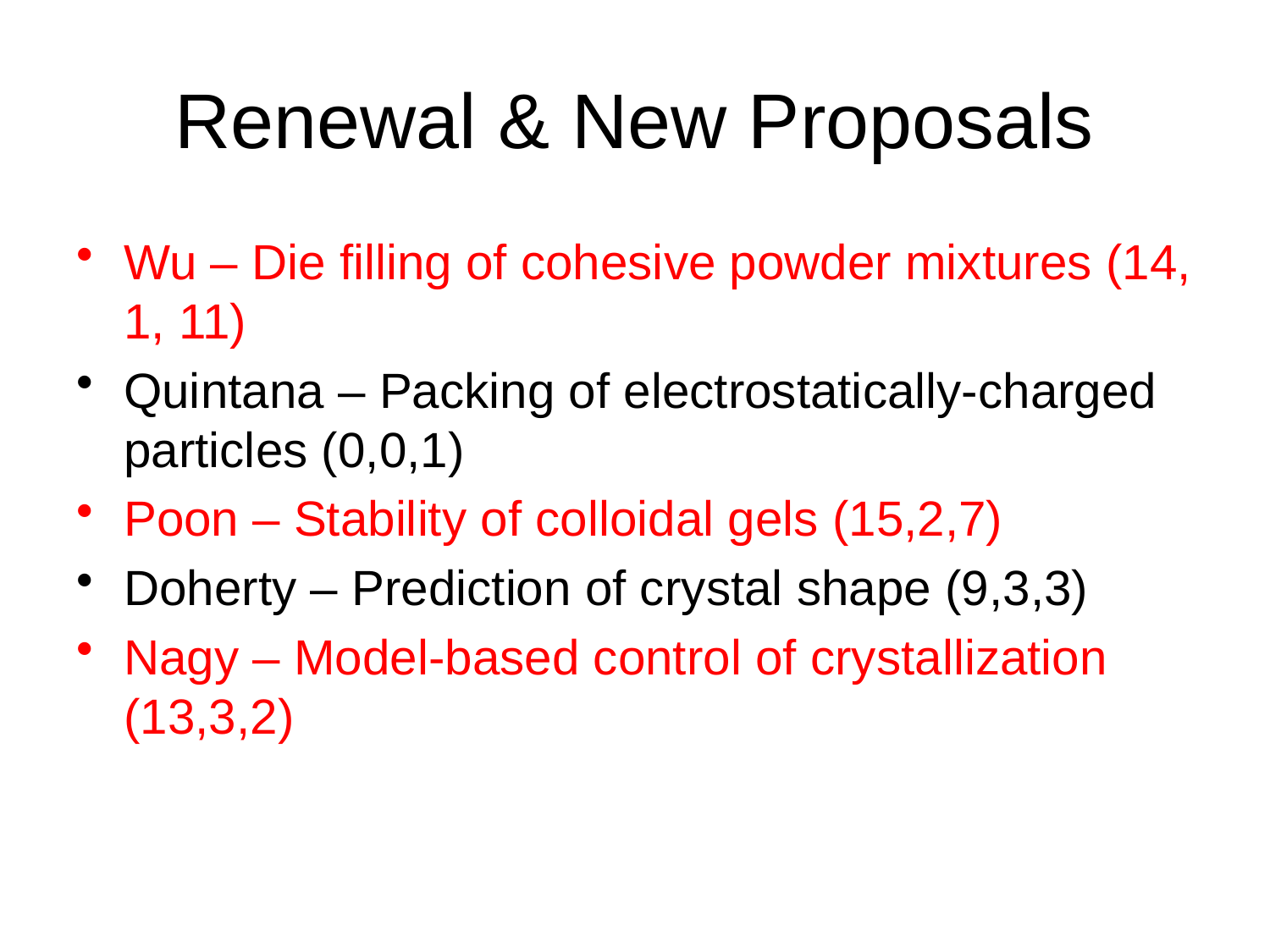

# Renewal & New Proposals
Wu – Die filling of cohesive powder mixtures (14, 1, 11)
Quintana – Packing of electrostatically-charged particles (0,0,1)
Poon – Stability of colloidal gels (15,2,7)
Doherty – Prediction of crystal shape (9,3,3)
Nagy – Model-based control of crystallization (13,3,2)